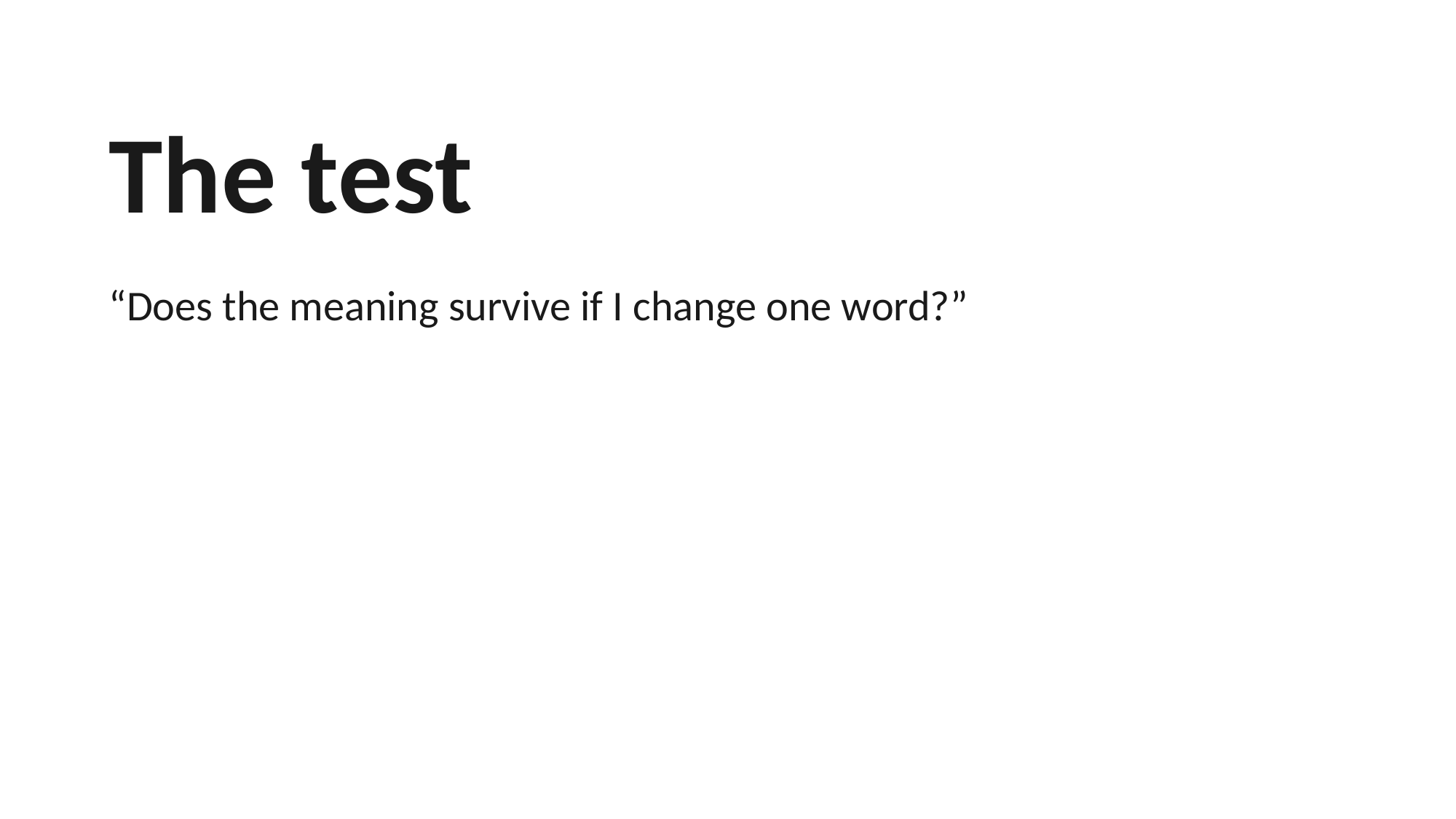

The test
“Does the meaning survive if I change one word?”